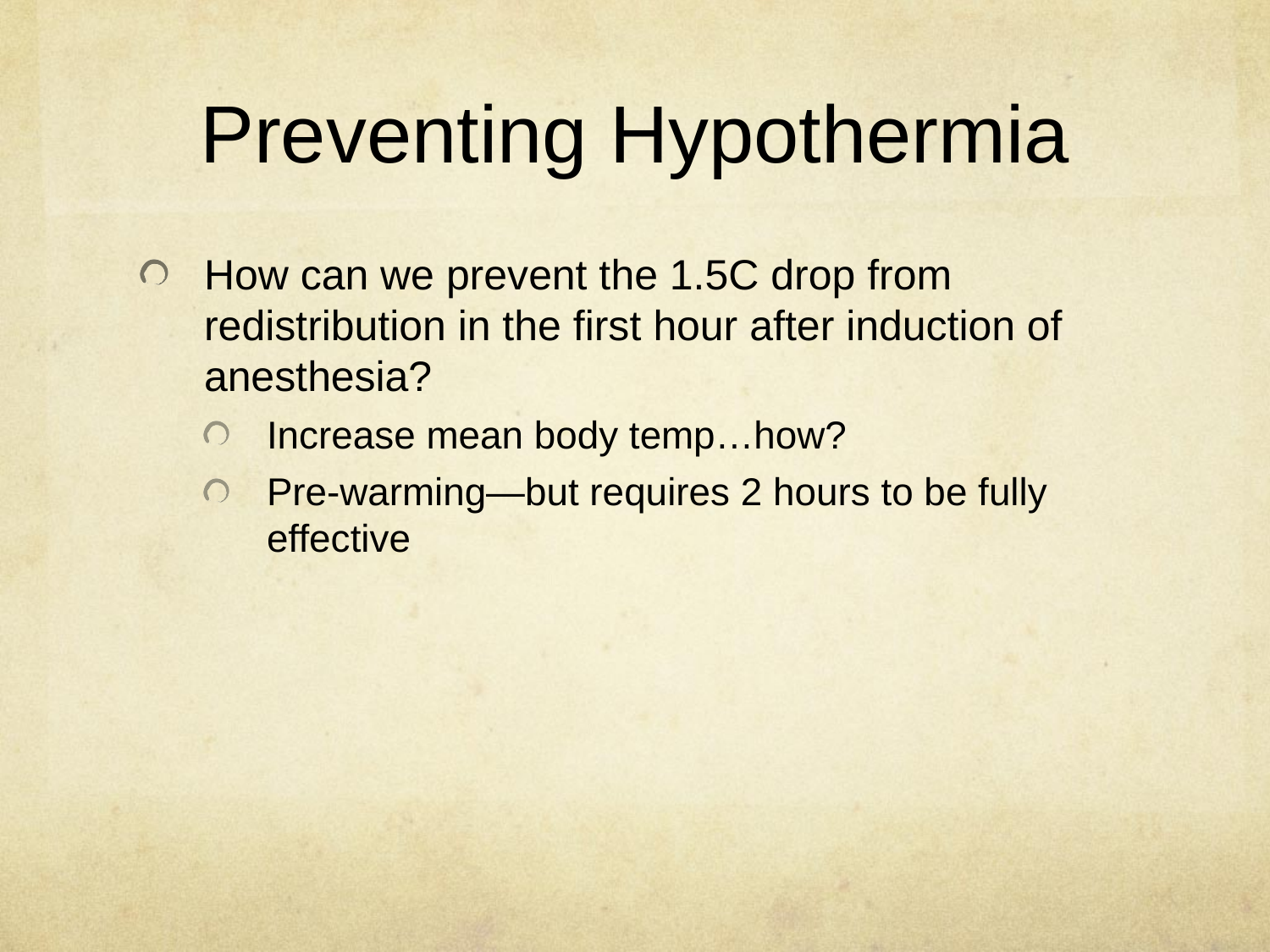

# Preventing Hypothermia
How can we prevent the 1.5C drop from redistribution in the first hour after induction of anesthesia?
Increase mean body temp…how?
Pre-warming—but requires 2 hours to be fully effective